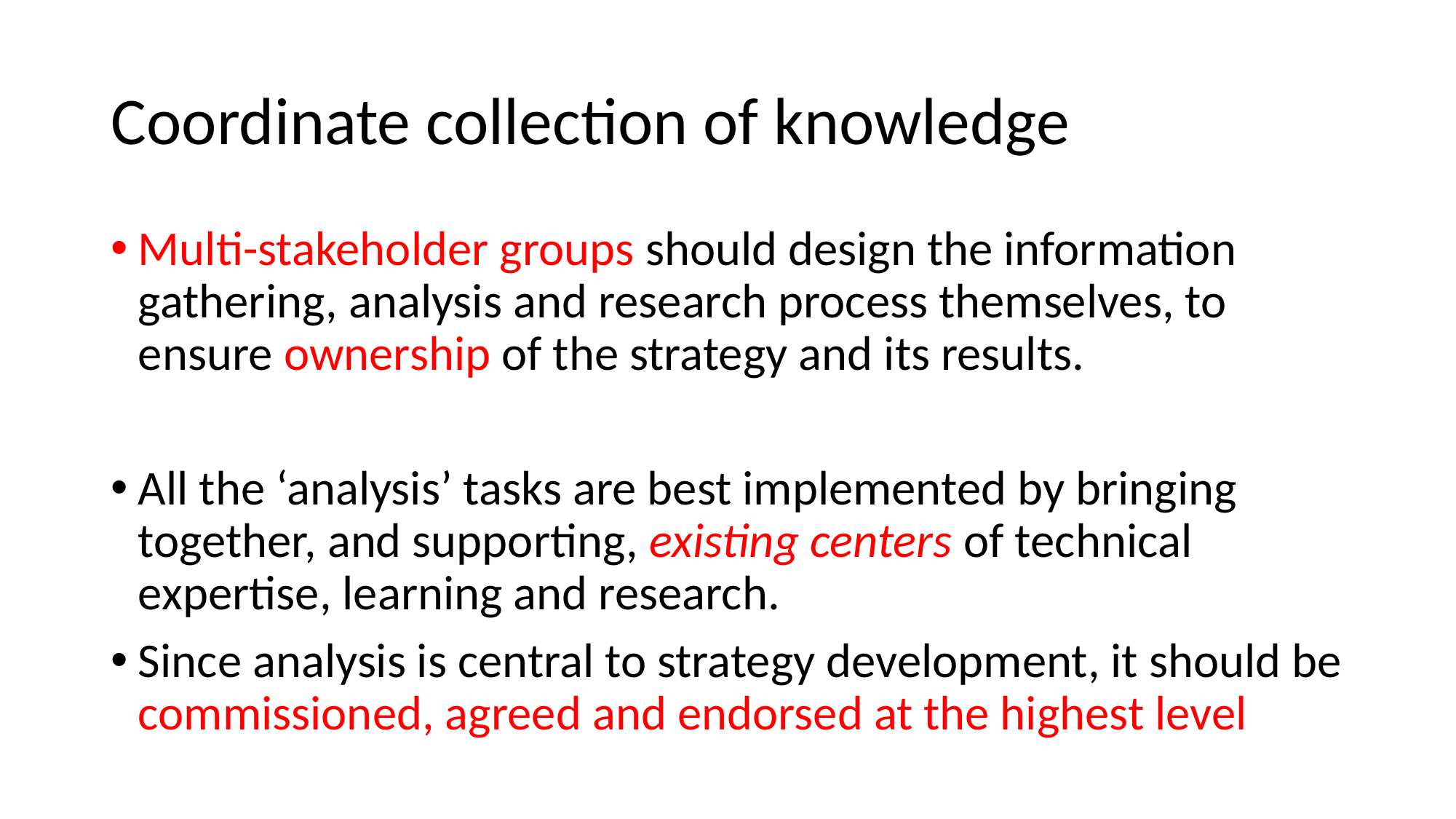

# Coordinate collection of knowledge
Multi-stakeholder groups should design the information gathering, analysis and research process themselves, to ensure ownership of the strategy and its results.

All the ‘analysis’ tasks are best implemented by bringing together, and supporting, existing centers of technical expertise, learning and research.
Since analysis is central to strategy development, it should be commissioned, agreed and endorsed at the highest level